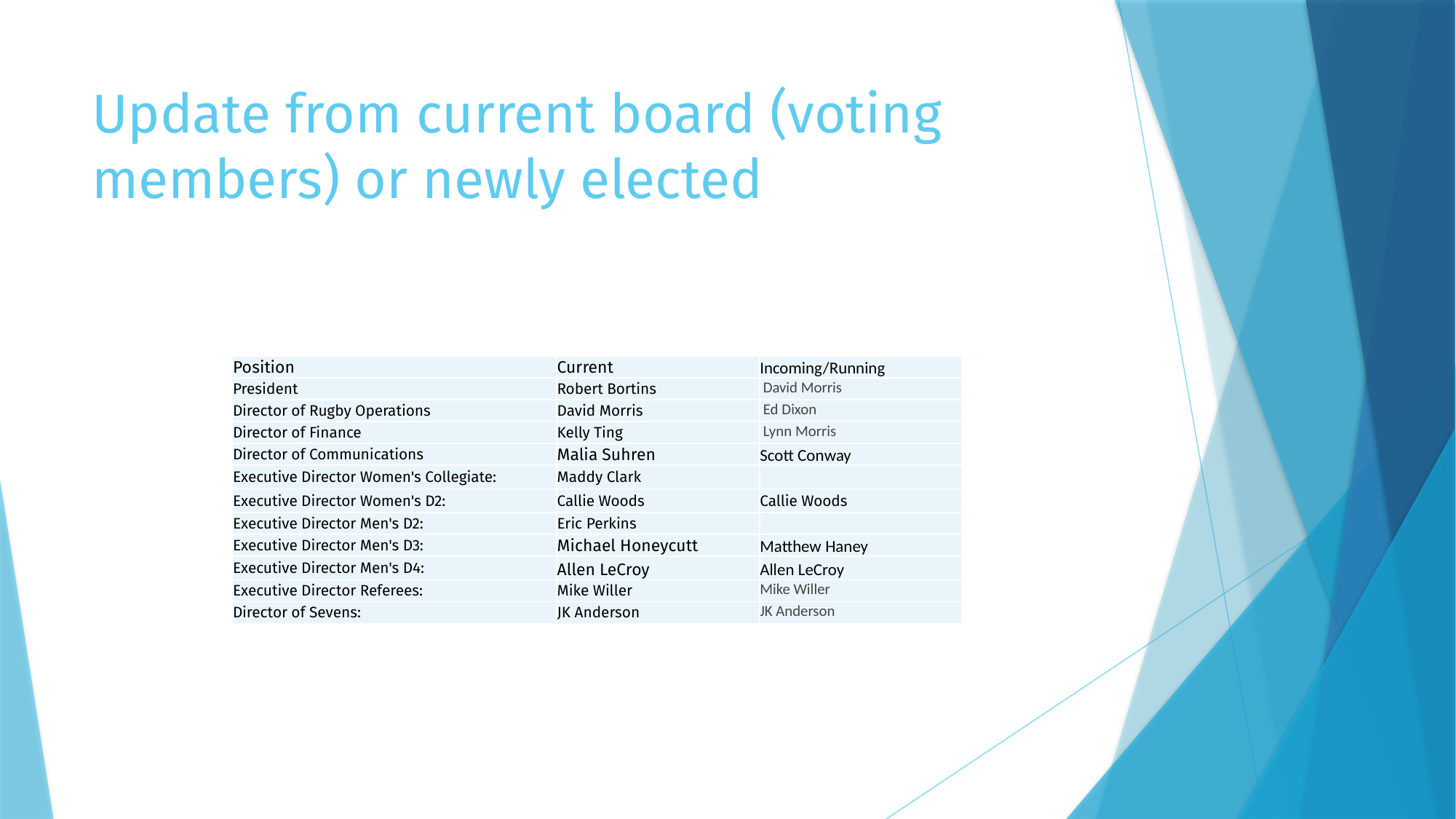

# Update from current board (voting members) or newly elected
| Position | Current | Incoming/Running |
| --- | --- | --- |
| President | Robert Bortins | David Morris |
| Director of Rugby Operations | David Morris | Ed Dixon |
| Director of Finance | Kelly Ting | Lynn Morris |
| Director of Communications | Malia Suhren | Scott Conway |
| Executive Director Women's Collegiate: | Maddy Clark |  |
| Executive Director Women's D2: | Callie Woods | Callie Woods |
| Executive Director Men's D2: | Eric Perkins |  |
| Executive Director Men's D3: | Michael Honeycutt | Matthew Haney |
| Executive Director Men's D4: | Allen LeCroy | Allen LeCroy |
| Executive Director Referees: | Mike Willer | Mike Willer |
| Director of Sevens: | JK Anderson | JK Anderson |